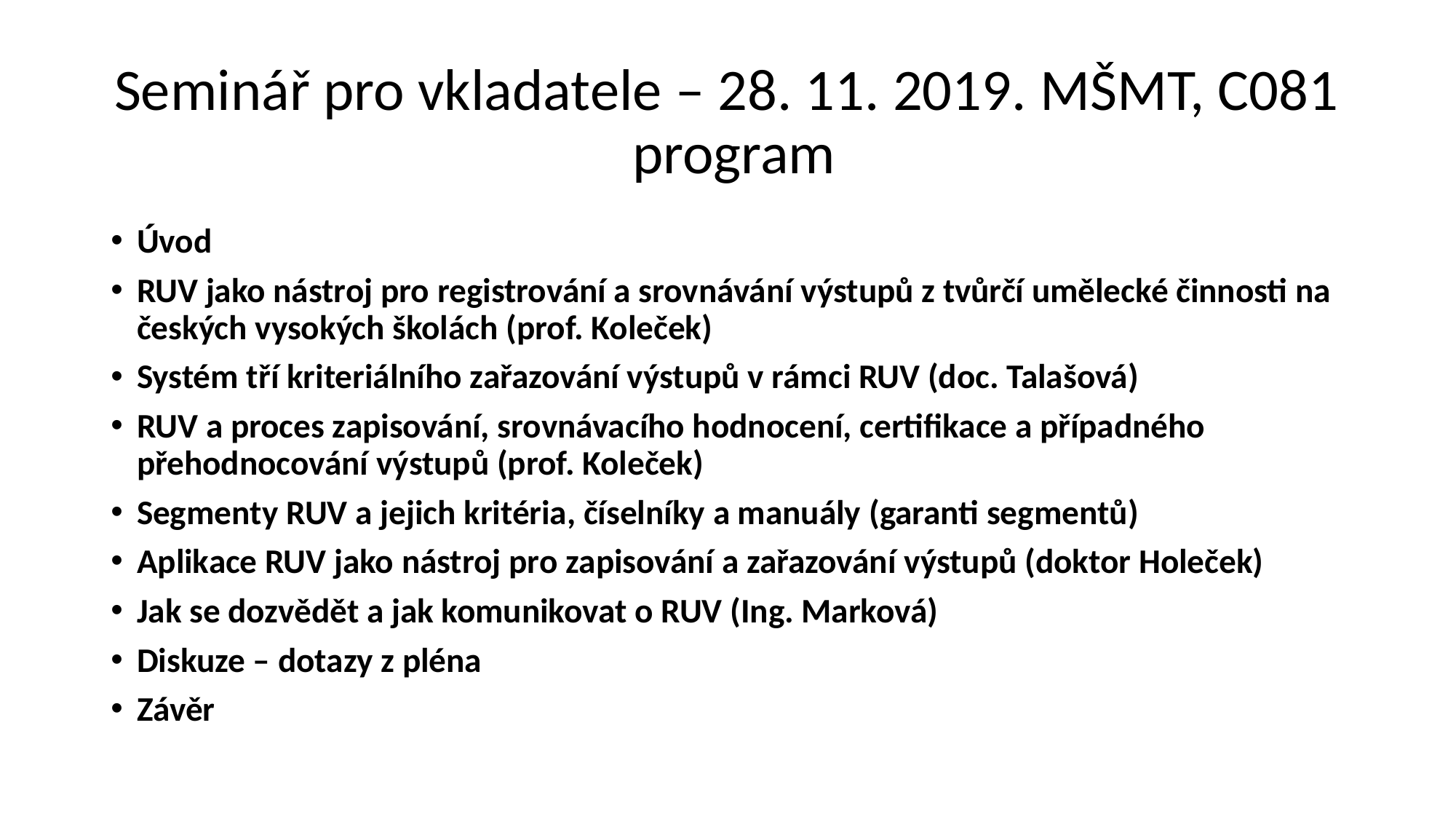

# Seminář pro vkladatele – 28. 11. 2019. MŠMT, C081 program
Úvod
RUV jako nástroj pro registrování a srovnávání výstupů z tvůrčí umělecké činnosti na českých vysokých školách (prof. Koleček)
Systém tří kriteriálního zařazování výstupů v rámci RUV (doc. Talašová)
RUV a proces zapisování, srovnávacího hodnocení, certifikace a případného přehodnocování výstupů (prof. Koleček)
Segmenty RUV a jejich kritéria, číselníky a manuály (garanti segmentů)
Aplikace RUV jako nástroj pro zapisování a zařazování výstupů (doktor Holeček)
Jak se dozvědět a jak komunikovat o RUV (Ing. Marková)
Diskuze – dotazy z pléna
Závěr